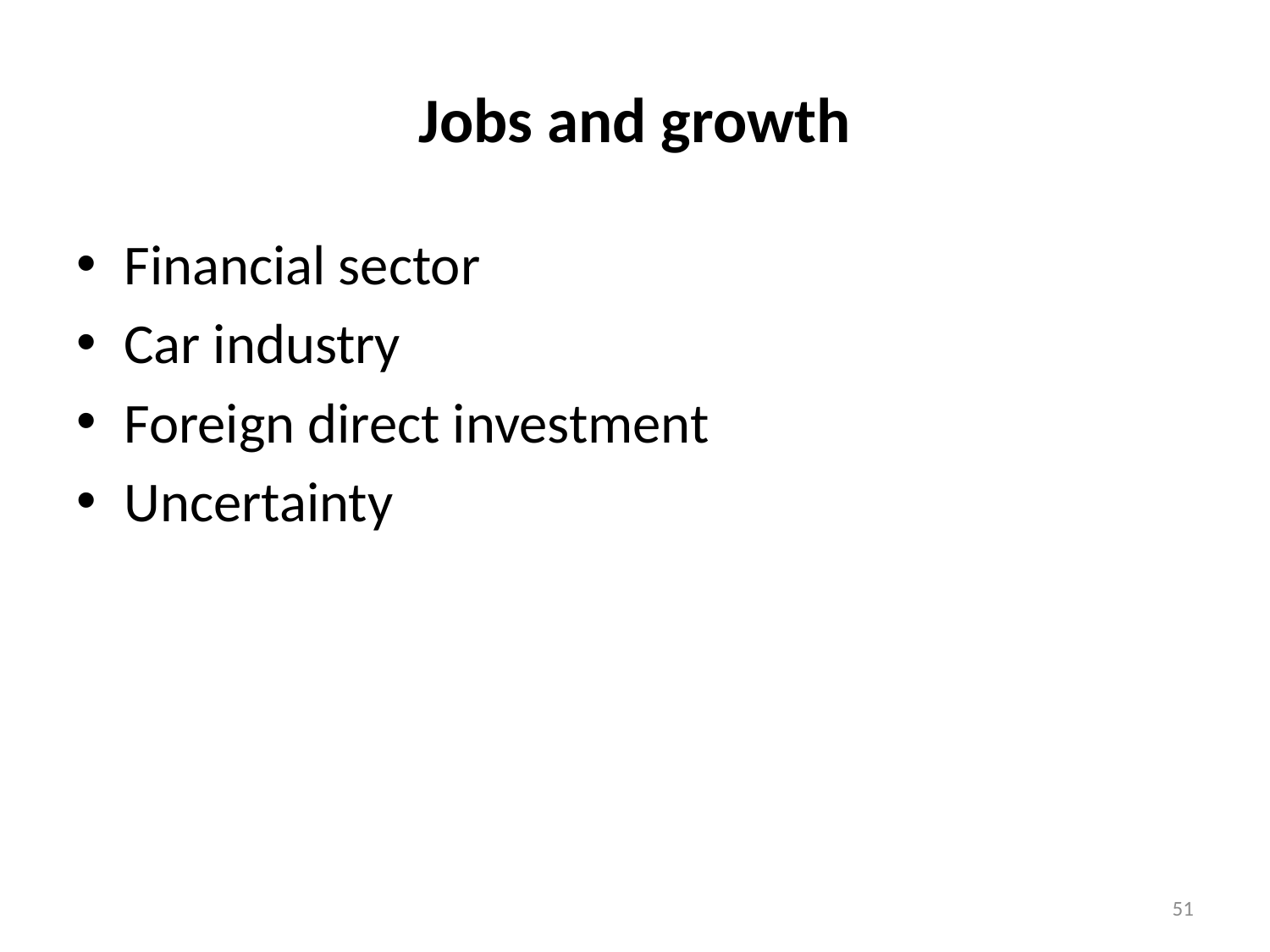

# Jobs and growth
Financial sector
Car industry
Foreign direct investment
Uncertainty

51